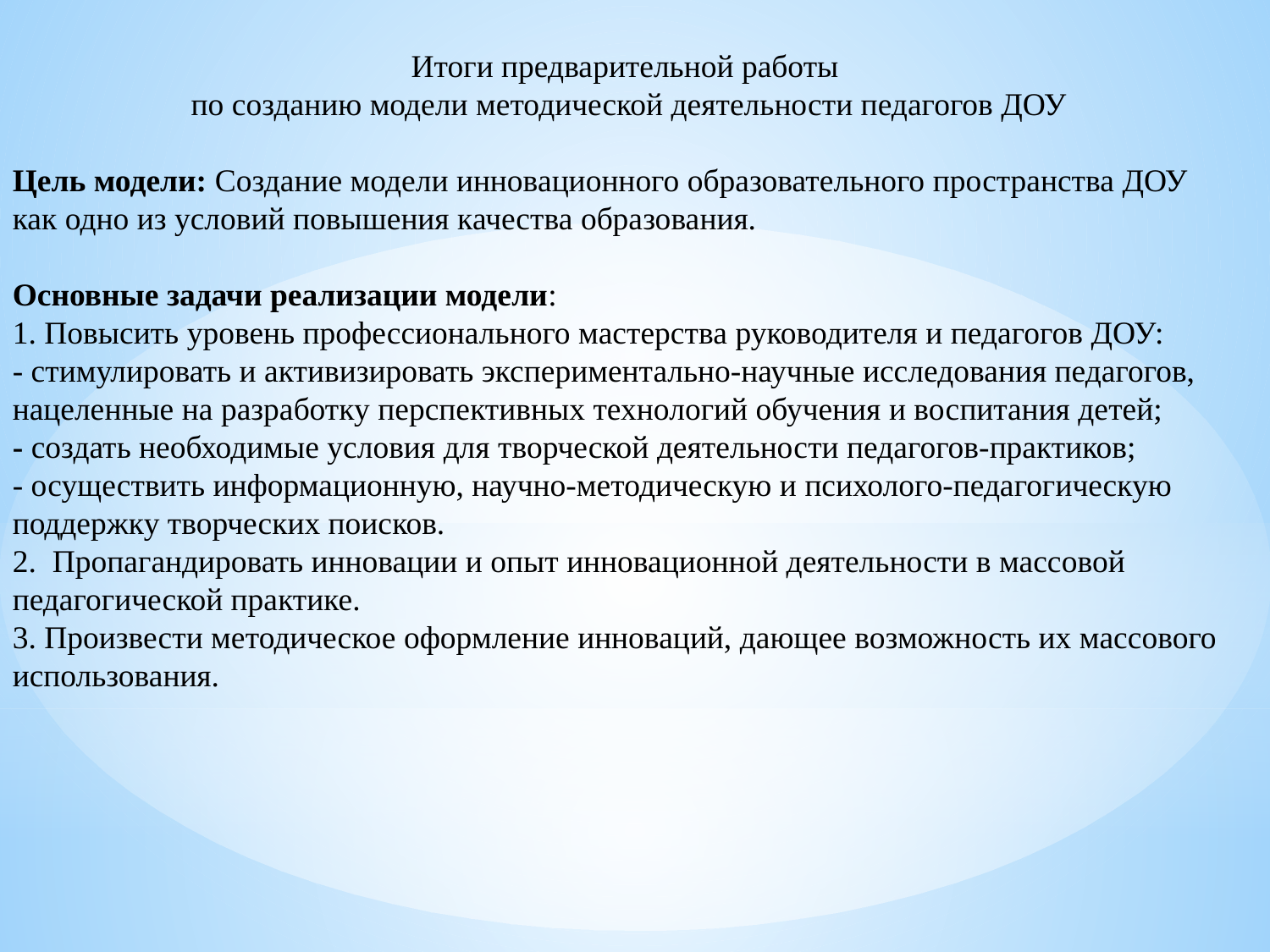

Итоги предварительной работы
 по созданию модели методической деятельности педагогов ДОУ

Цель модели: Создание модели инновационного образовательного пространства ДОУ как одно из условий повышения качества образования.

Основные задачи реализации модели:
1. Повысить уровень профессионального мастерства руководителя и педагогов ДОУ:
- стимулировать и активизировать экспериментально-научные исследования педагогов, нацеленные на разработку перспективных технологий обучения и воспитания детей;
- создать необходимые условия для творческой деятельности педагогов-практиков;
- осуществить информационную, научно-методическую и психолого-педагогическую поддержку творческих поисков.
2.  Пропагандировать инновации и опыт инновационной деятельности в массовой педагогической практике.
3. Произвести методическое оформление инноваций, дающее возможность их массового использования.